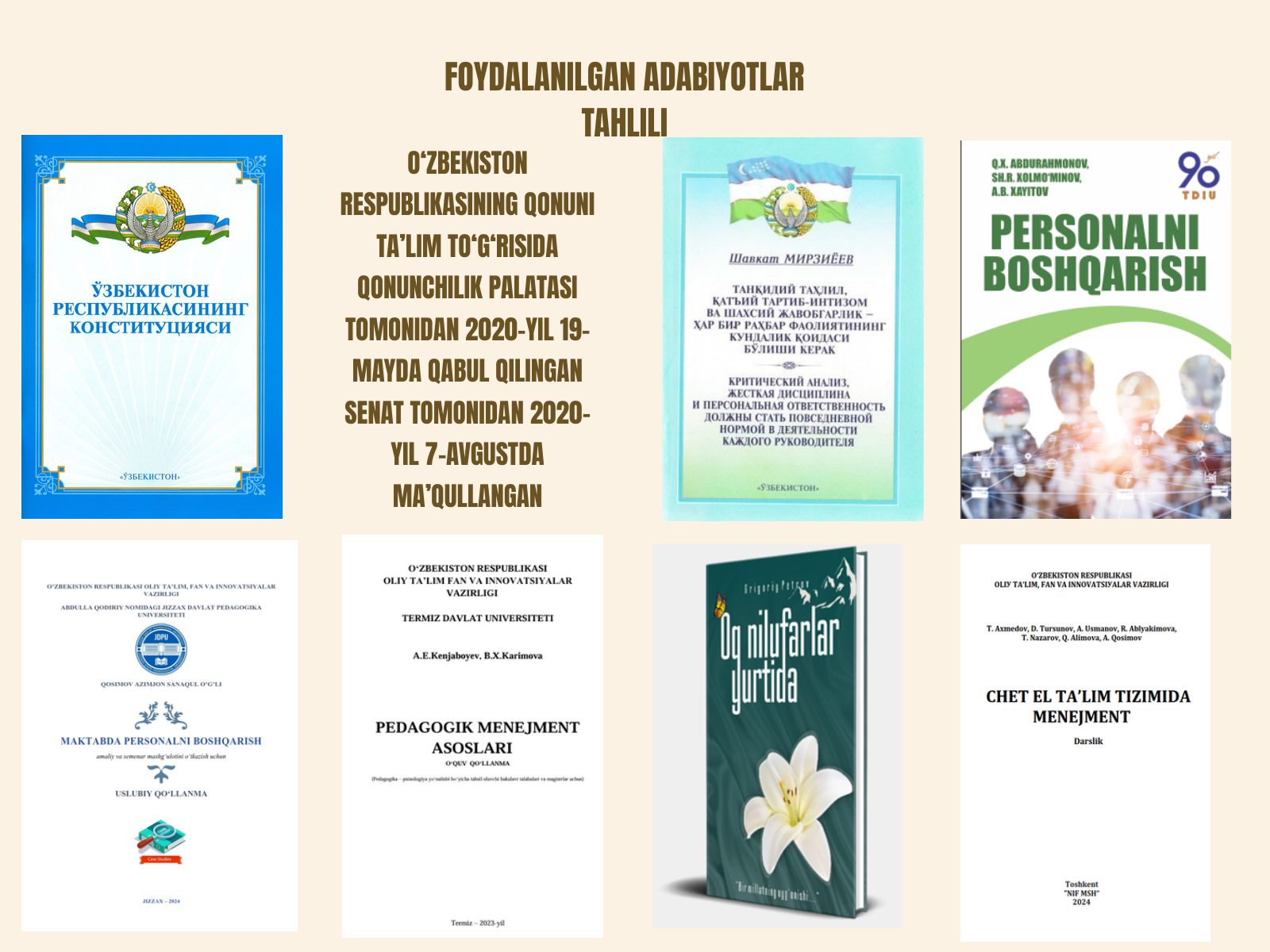

FOYDALANILGAN ADABIYOTLAR TAHLILI

O‘ZBEKISTON RESPUBLIKASINING QONUNI
TA’LIM TO‘G‘RISIDA
QONUNCHILIK PALATASI TOMONIDAN 2020-YIL 19-MAYDA QABUL QILINGAN
SENAT TOMONIDAN 2020-YIL 7-AVGUSTDA MA’QULLANGAN